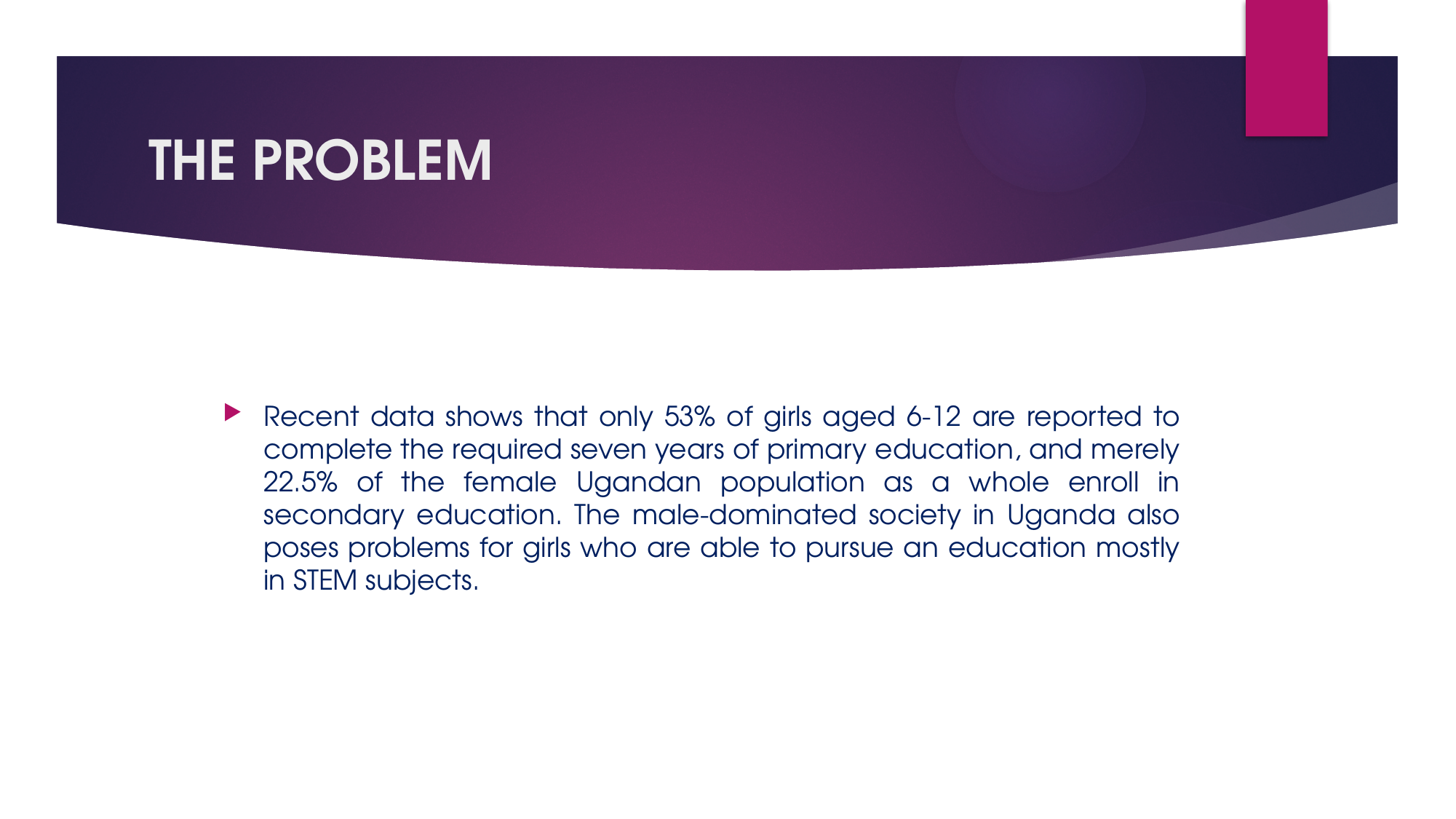

# THE PROBLEM

Recent data shows that only 53% of girls aged 6-12 are reported to complete the required seven years of primary education, and merely 22.5% of the female Ugandan population as a whole enroll in secondary education. The male-dominated society in Uganda also poses problems for girls who are able to pursue an education mostly in STEM subjects.